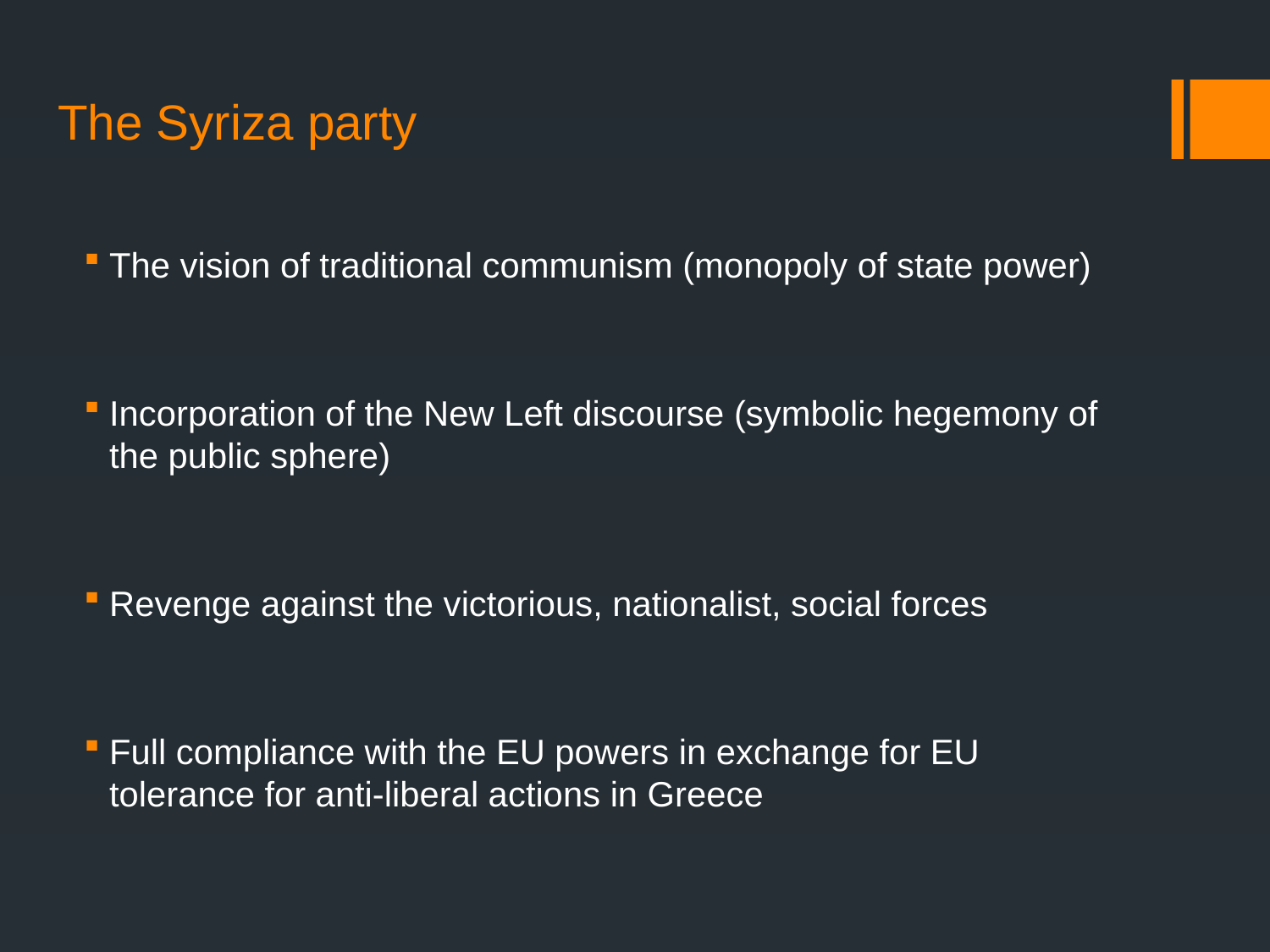

# The Syriza party
The vision of traditional communism (monopoly of state power)

Incorporation of the New Left discourse (symbolic hegemony of the public sphere)

Revenge against the victorious, nationalist, social forces

Full compliance with the EU powers in exchange for EU tolerance for anti-liberal actions in Greece